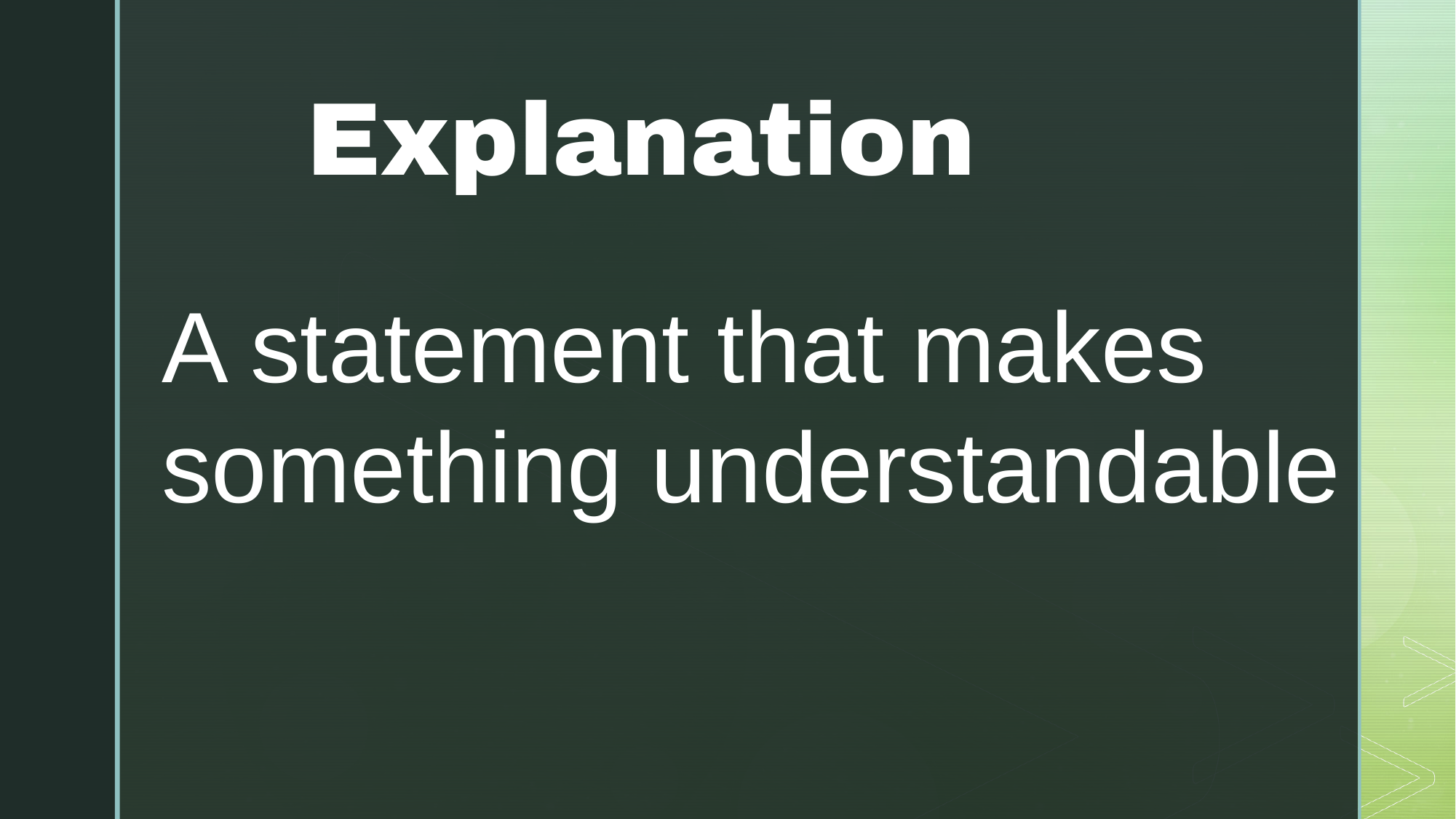

Explanation
A statement that makes
something understandable